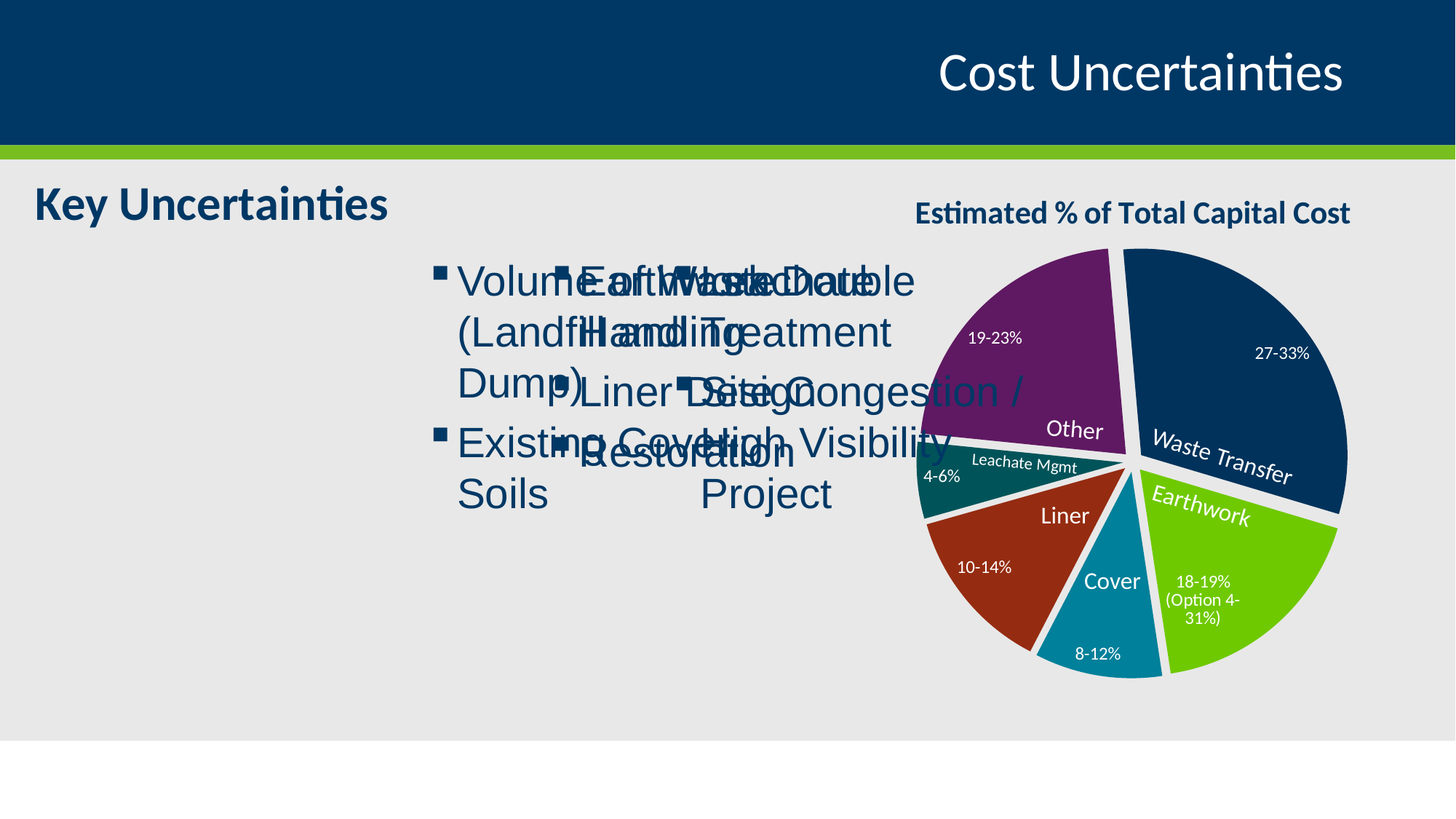

# Cost Uncertainties

### Chart: Estimated % of Total Capital Cost

| Category | % of Cost |
|---|---|
| Waste Transfer | 31.0 |
| Earthwork | 18.0 |
| Cover | 10.0 |
| Liner | 13.0 |
| Leachate Management | 6.0 |
| Other | 22.0 |
Key Uncertainties
Volume of Waste (Landfill and Dump)
Existing Cover Soils
Earthwork Double Handling
Liner Design
Restoration
Leachate Treatment
Site Congestion / High Visibility Project
Other
Waste Transfer
Leachate Mgmt
Earthwork
Liner
Cover